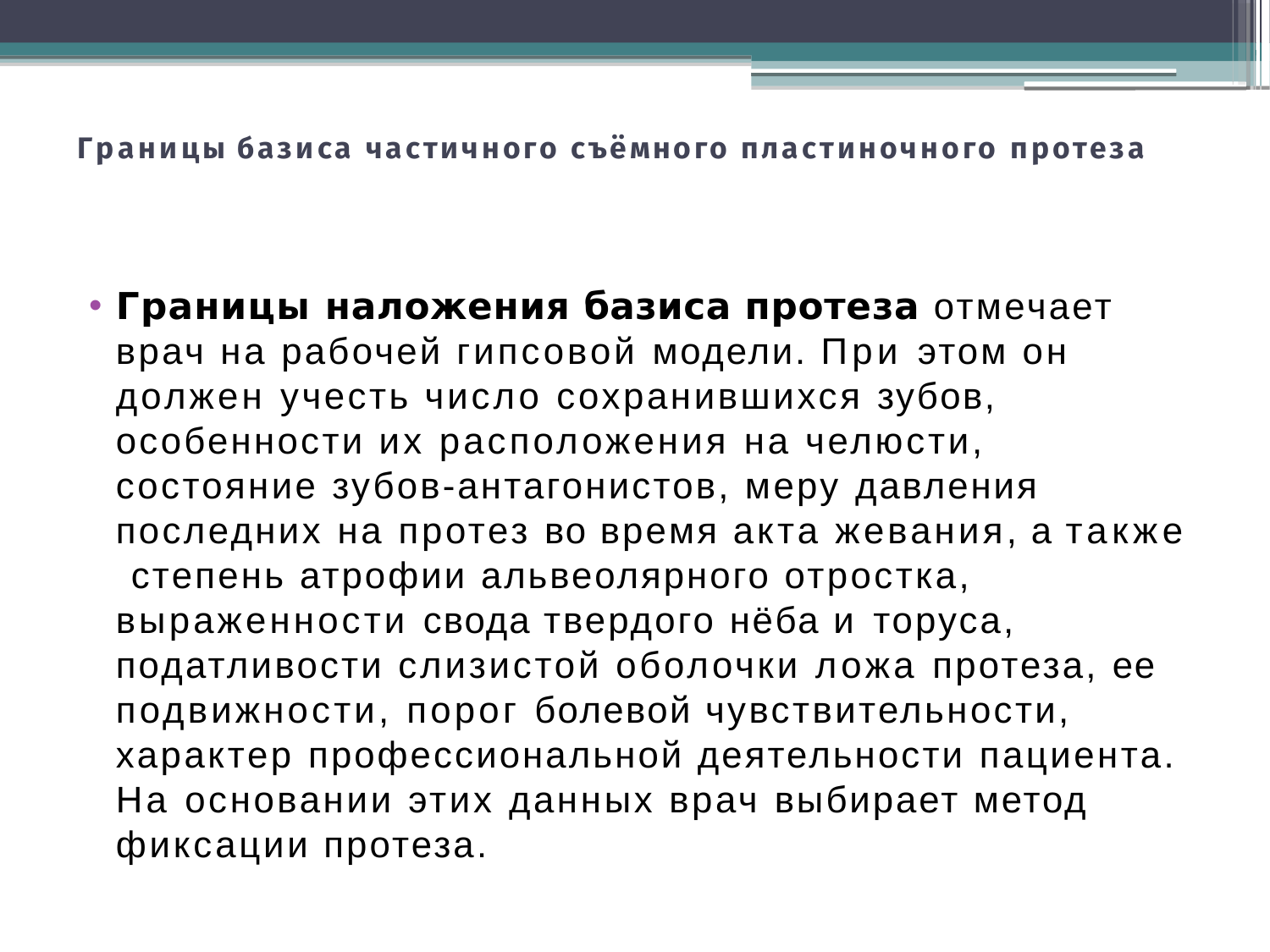

Границы базиса частичного съёмного пластиночного протеза
Границы наложения базиса протеза отмечает  врач на рабочей гипсовой модели. При этом он  должен учесть число сохранившихся зубов,  особенности их расположения на челюсти,  состояние зубов-антагонистов, меру давления  последних на протез во время акта жевания, а также  степень атрофии альвеолярного отростка,  выраженности свода твердого нёба и торуса,  податливости слизистой оболочки ложа протеза, ее  подвижности, порог болевой чувствительности,  характер профессиональной деятельности пациента.  На основании этих данных врач выбирает метод  фиксации протеза.